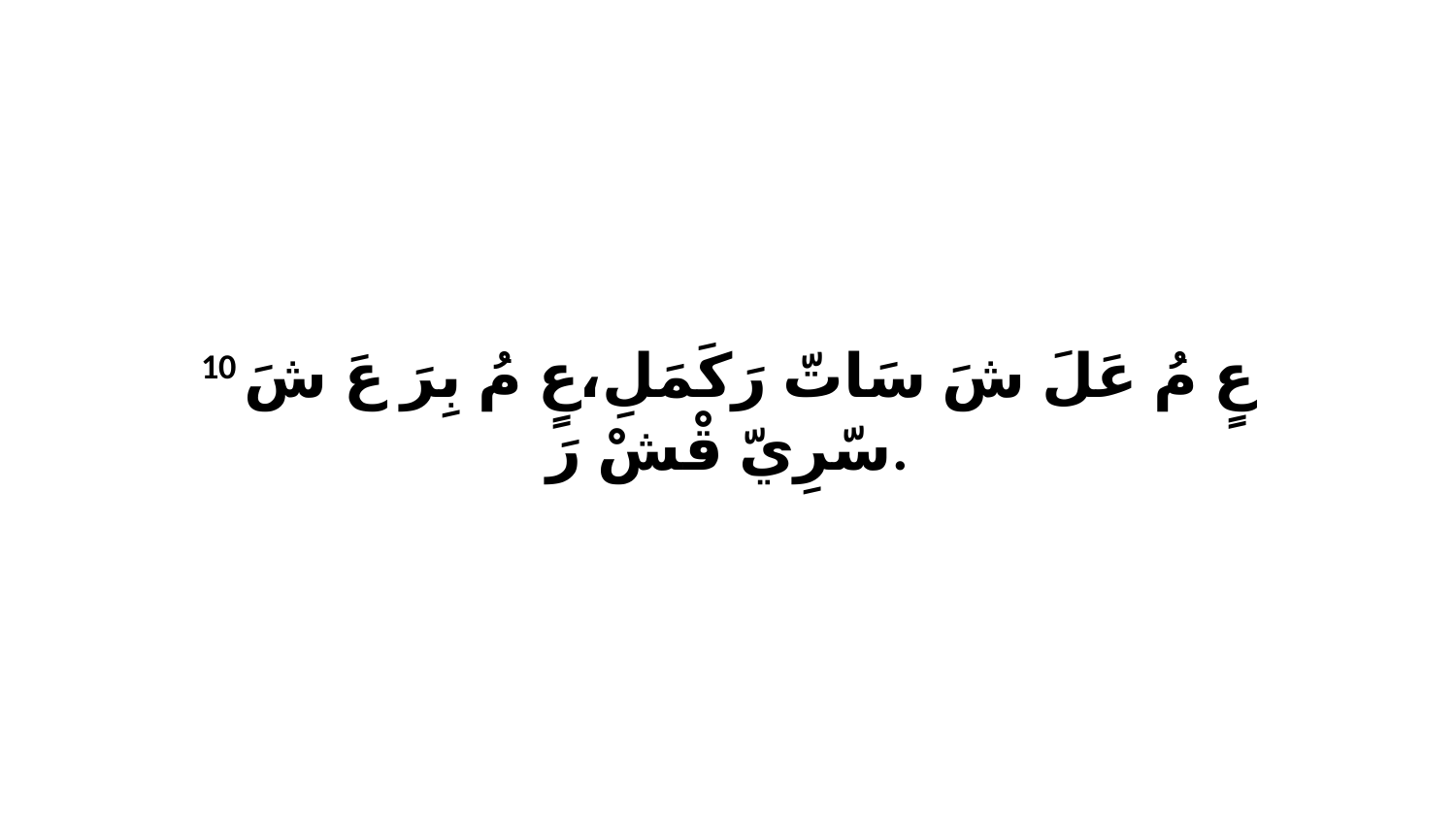

10 عٍ مُ عَلَ شَ سَاتّ رَكَمَلِ،عٍ مُ بِرَ عَ شَ سّرِيّ قْشْ رَ.